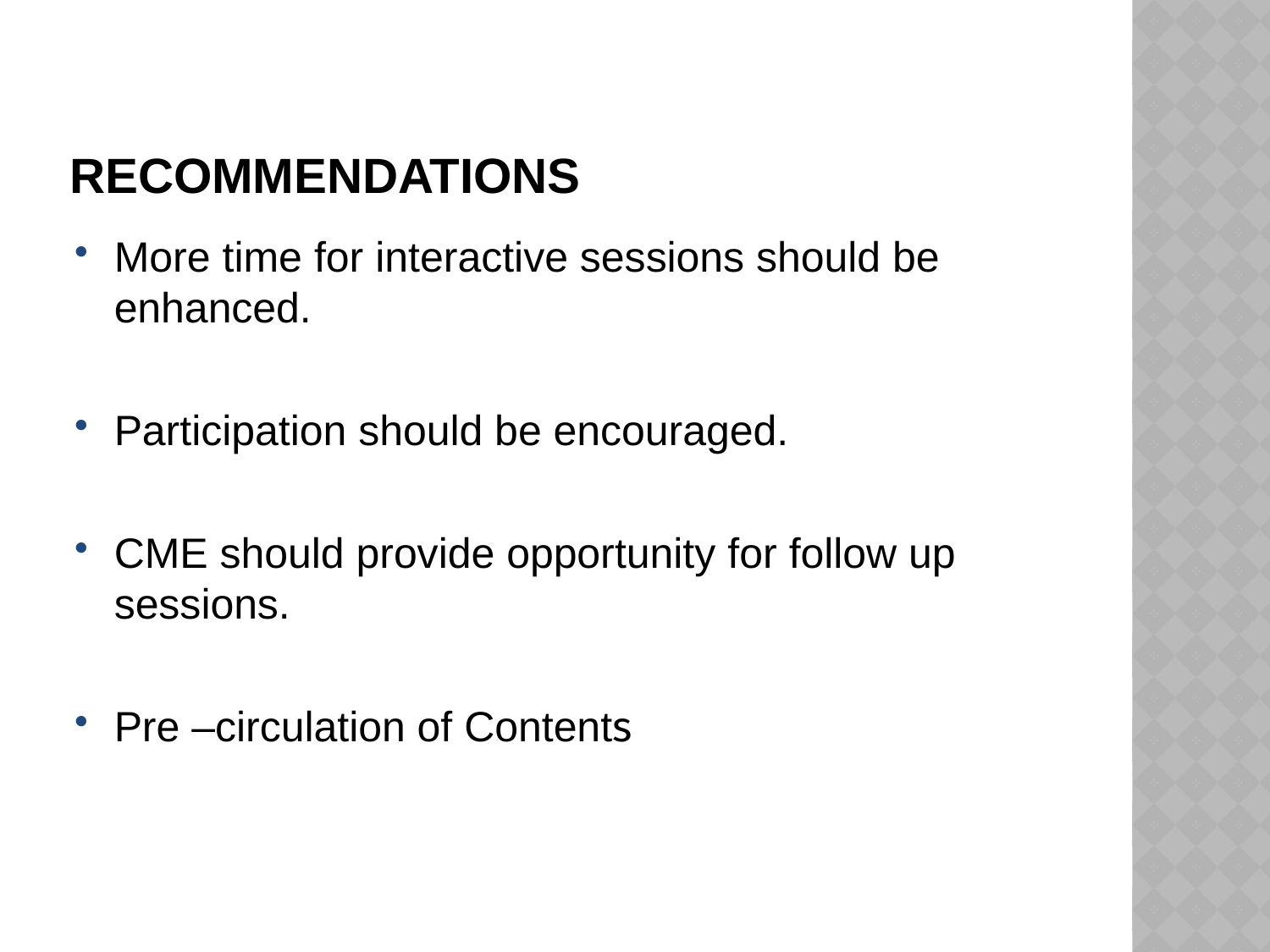

# Recommendations
More time for interactive sessions should be enhanced.

Participation should be encouraged.

CME should provide opportunity for follow up sessions.

Pre –circulation of Contents